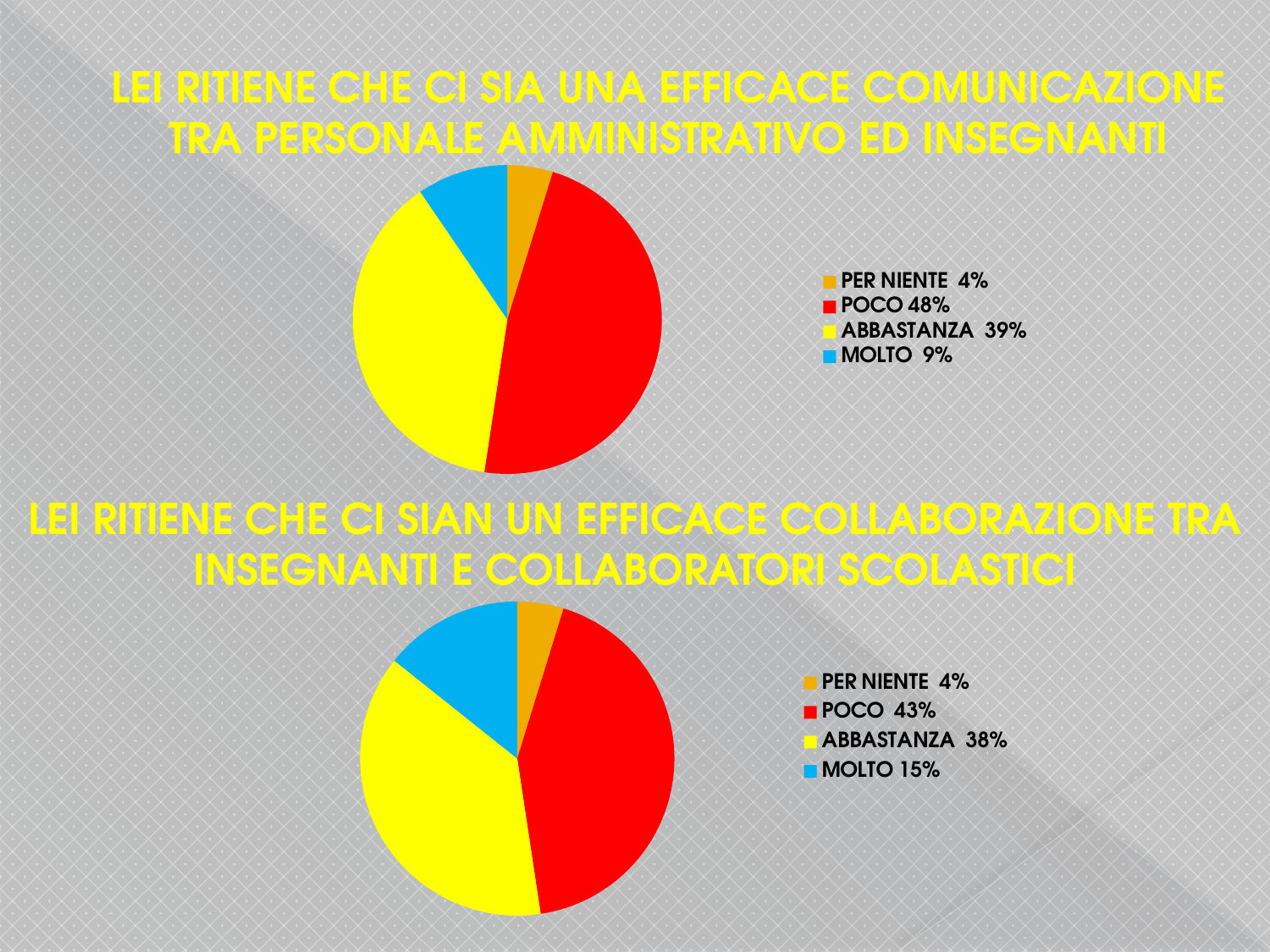

# LEI RITIENE CHE CI SIA UNA EFFICACE COMUNICAZIONE TRA PERSONALE AMMINISTRATIVO ED INSEGNANTI

### Chart

| Category | Colonna1 |
|---|---|
| PER NIENTE  4% | 1.0 |
| POCO 48% | 10.0 |
| ABBASTANZA  39% | 8.0 |
| MOLTO  9% | 2.0 |
LEI RITIENE CHE CI SIAN UN EFFICACE COLLABORAZIONE TRA INSEGNANTI E COLLABORATORI SCOLASTICI

### Chart

| Category | Colonna1 |
|---|---|
| PER NIENTE  4% | 1.0 |
| POCO  43% | 9.0 |
| ABBASTANZA  38% | 8.0 |
| MOLTO 15% | 3.0 |